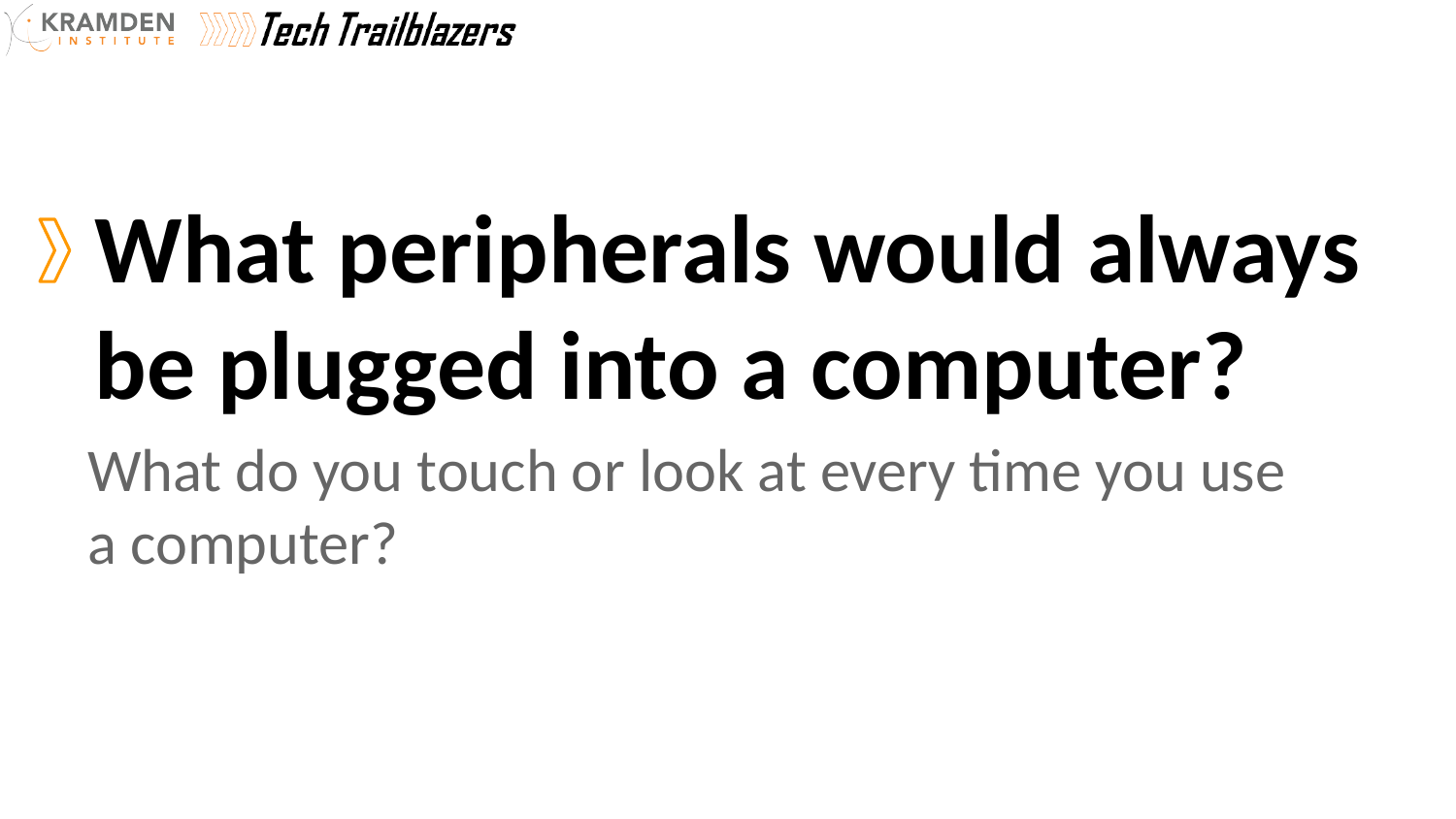

# What peripherals would always be plugged into a computer?
What do you touch or look at every time you use a computer?